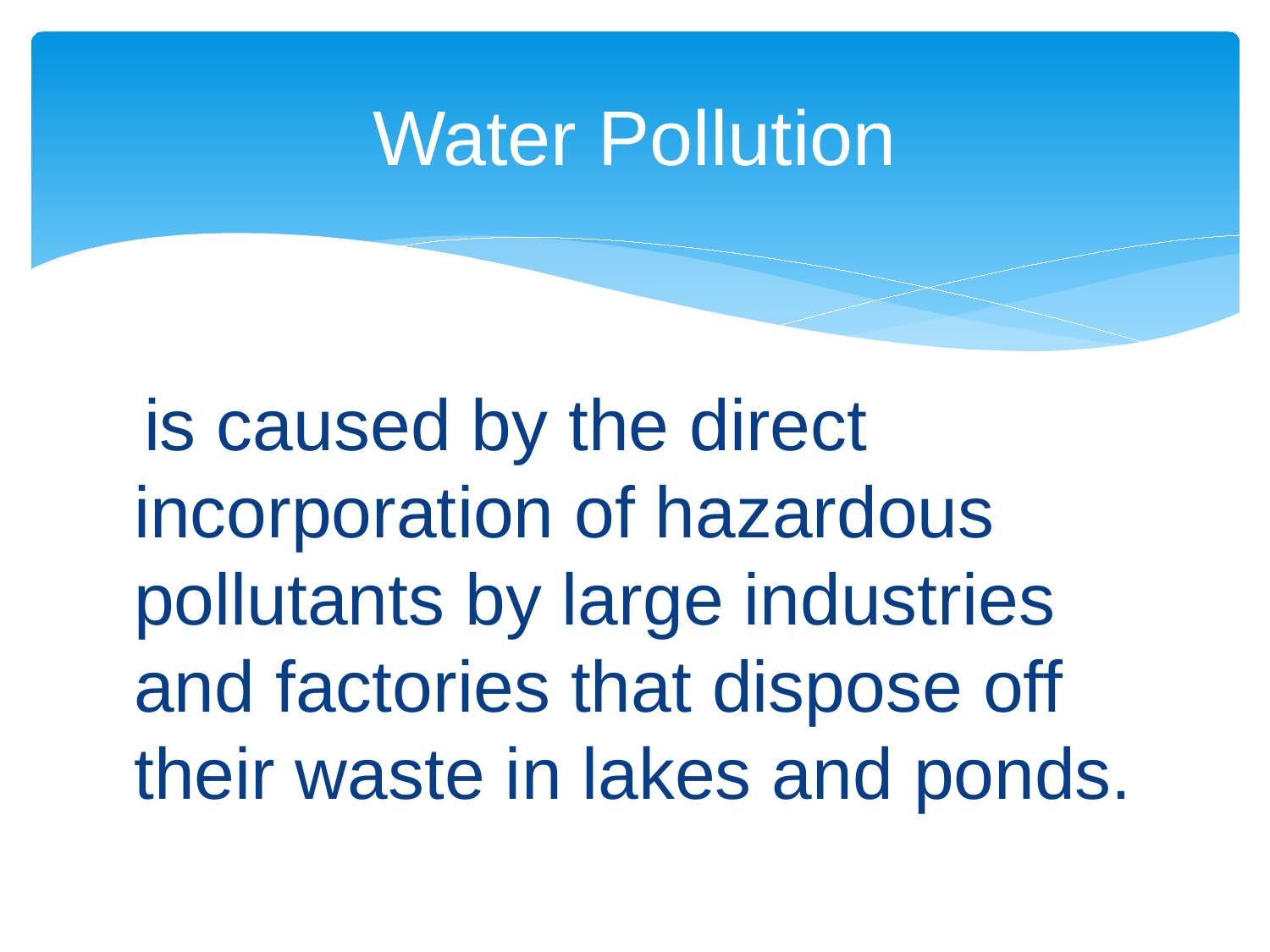

# Water Pollution
 is caused by the direct incorporation of hazardous pollutants by large industries and factories that dispose off their waste in lakes and ponds.